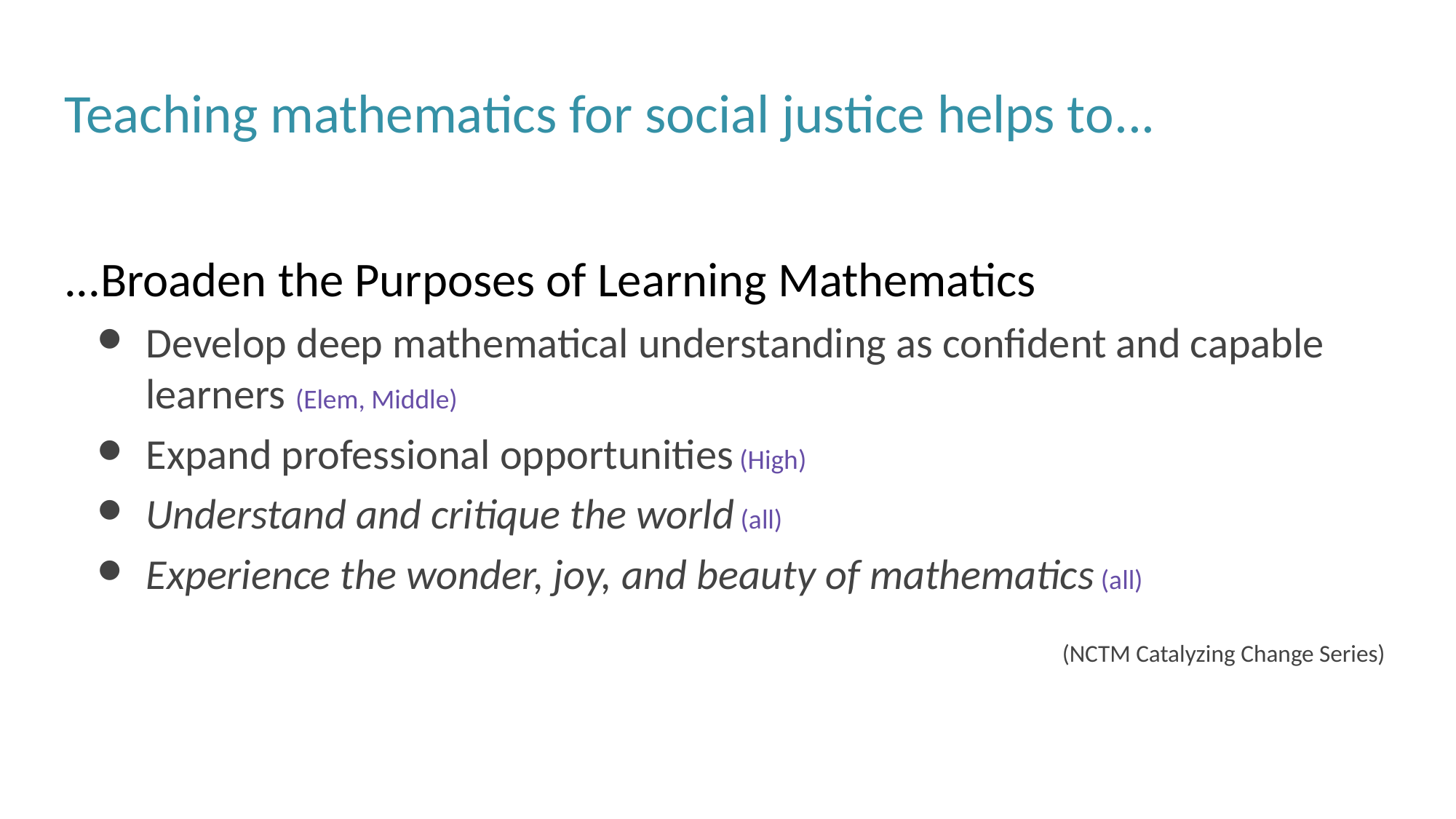

# Teaching mathematics for social justice helps to...
...Broaden the Purposes of Learning Mathematics
Develop deep mathematical understanding as confident and capable learners (Elem, Middle)
Expand professional opportunities (High)
Understand and critique the world (all)
Experience the wonder, joy, and beauty of mathematics (all)

(NCTM Catalyzing Change Series)